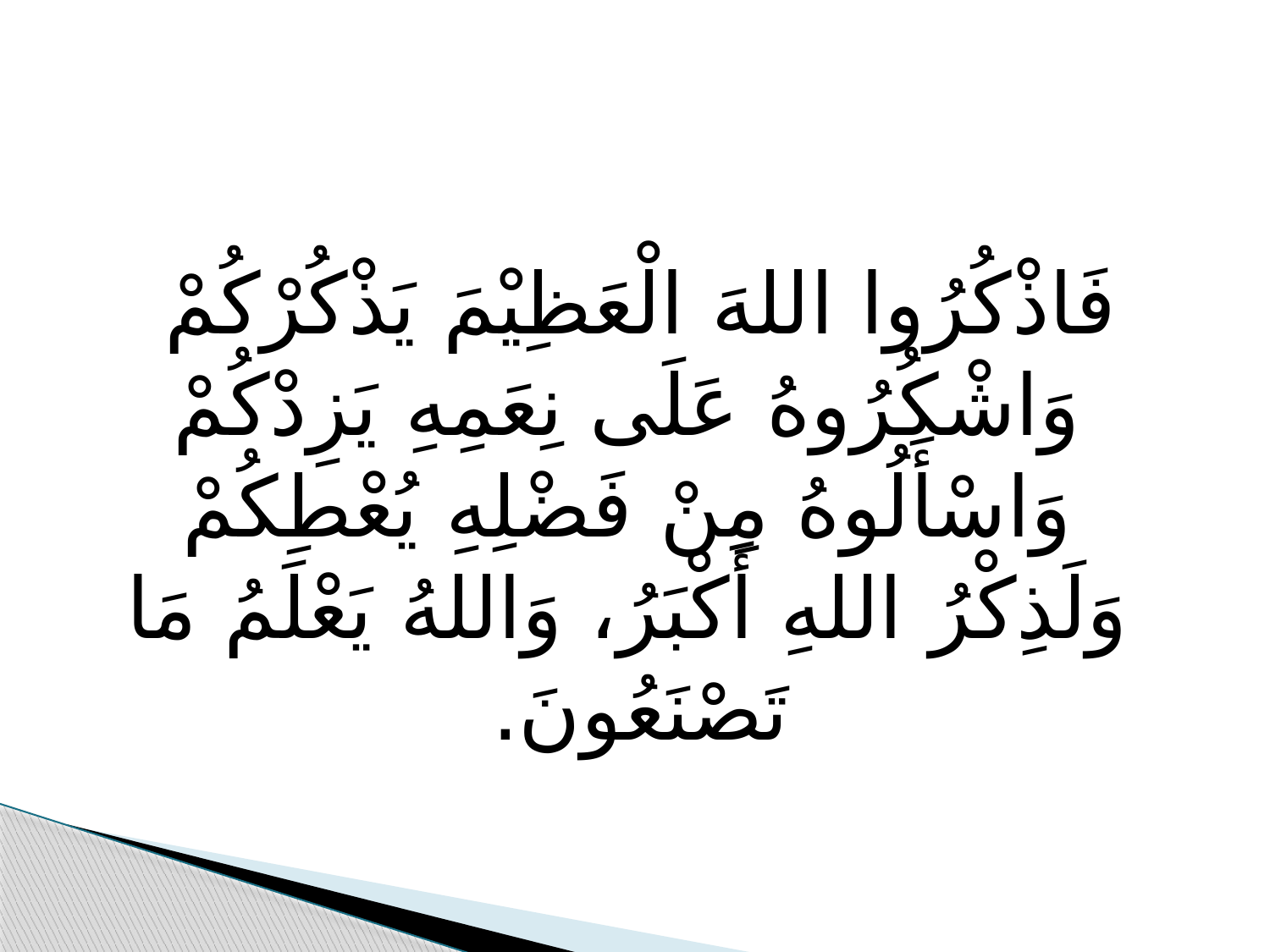

فَاذْكُرُوا اللهَ الْعَظِيْمَ يَذْكُرْكُمْ
 وَاشْكُرُوهُ عَلَى نِعَمِهِ يَزِدْكُمْ
 وَاسْأَلُوهُ مِنْ فَضْلِهِ يُعْطِكُمْ
 وَلَذِكْرُ اللهِ أَكْبَرُ، وَاللهُ يَعْلَمُ مَا تَصْنَعُونَ.